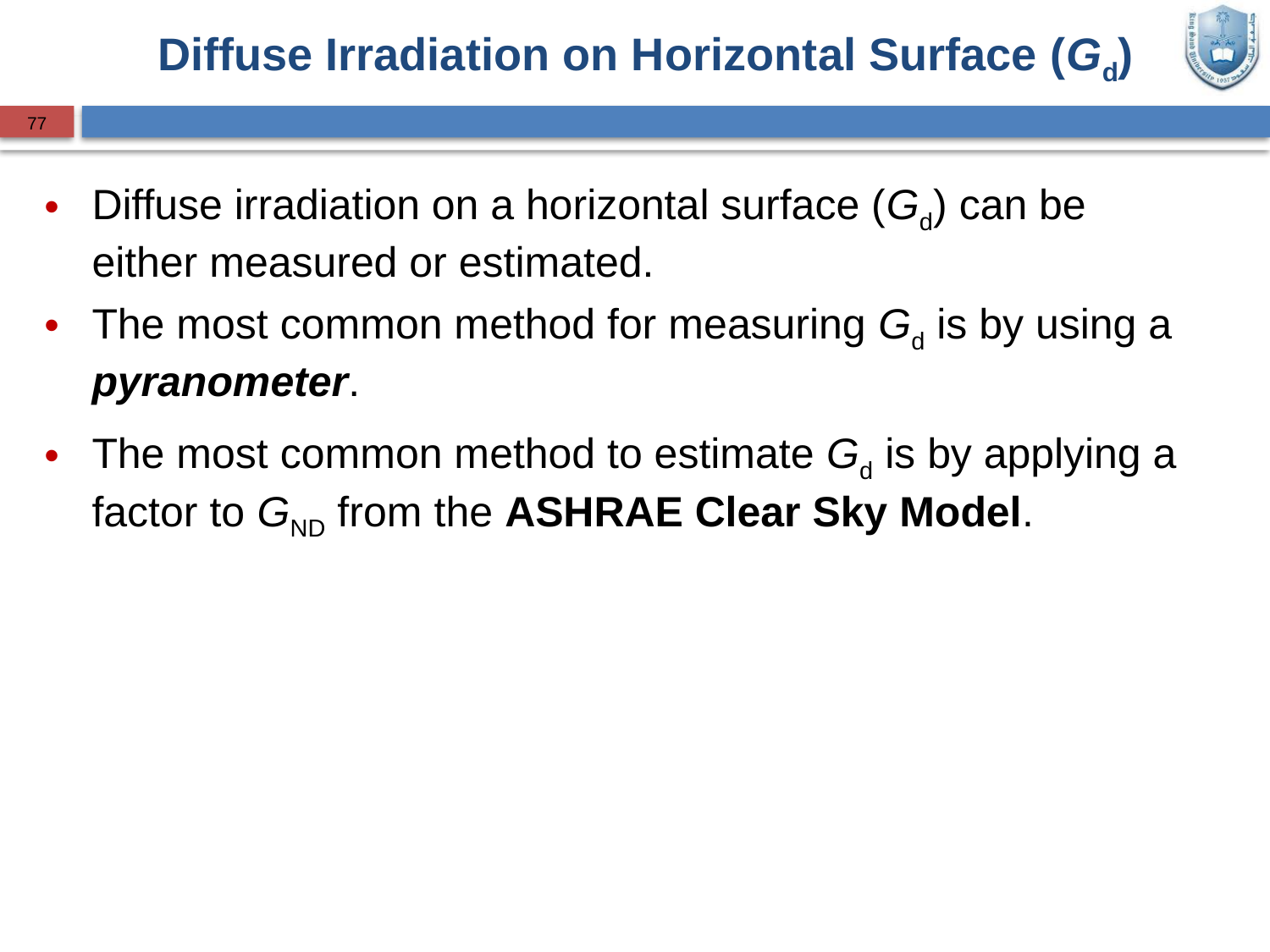

Diffuse Irradiation on Horizontal Surface (Gd)
77
Diffuse irradiation on a horizontal surface (Gd) can be either measured or estimated.
The most common method for measuring Gd is by using a pyranometer.
The most common method to estimate Gd is by applying a factor to GND from the ASHRAE Clear Sky Model.